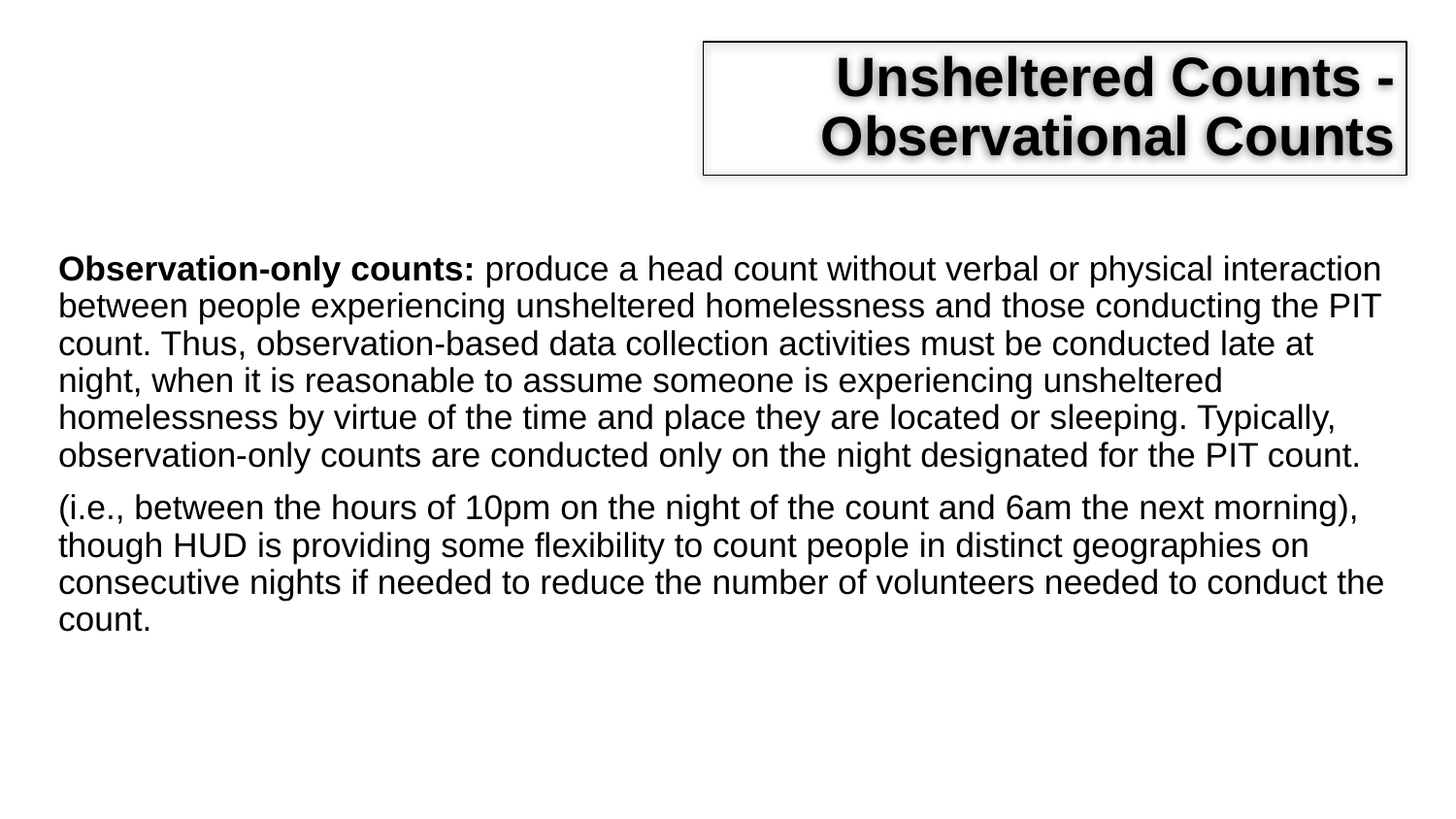

# Unsheltered Counts - Observational Counts
Observation-only counts: produce a head count without verbal or physical interaction between people experiencing unsheltered homelessness and those conducting the PIT count. Thus, observation-based data collection activities must be conducted late at night, when it is reasonable to assume someone is experiencing unsheltered homelessness by virtue of the time and place they are located or sleeping. Typically, observation-only counts are conducted only on the night designated for the PIT count.
(i.e., between the hours of 10pm on the night of the count and 6am the next morning), though HUD is providing some flexibility to count people in distinct geographies on consecutive nights if needed to reduce the number of volunteers needed to conduct the count.